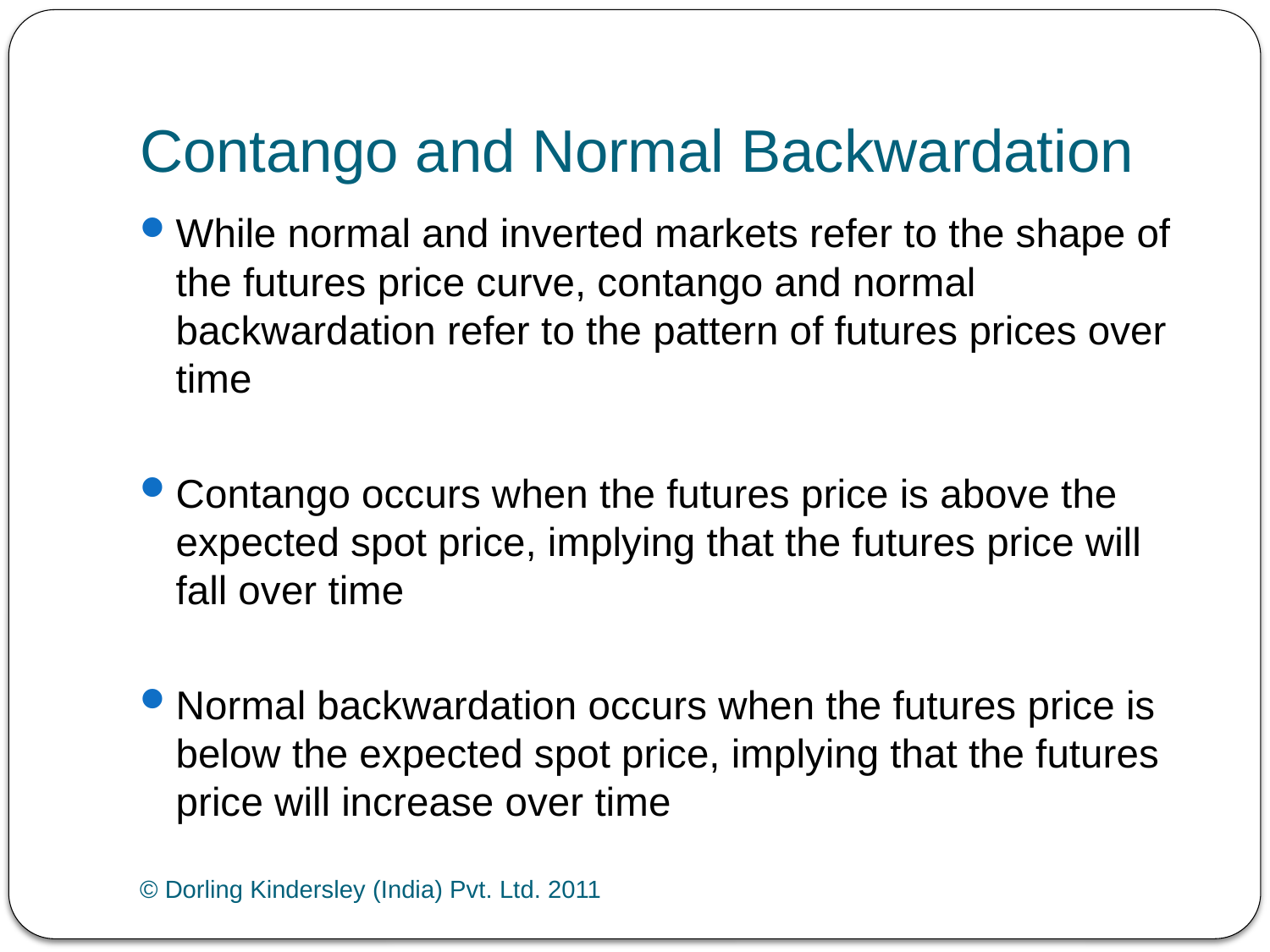

# Contango and Normal Backwardation
While normal and inverted markets refer to the shape of the futures price curve, contango and normal backwardation refer to the pattern of futures prices over time

Contango occurs when the futures price is above the expected spot price, implying that the futures price will fall over time

Normal backwardation occurs when the futures price is below the expected spot price, implying that the futures price will increase over time
© Dorling Kindersley (India) Pvt. Ltd. 2011